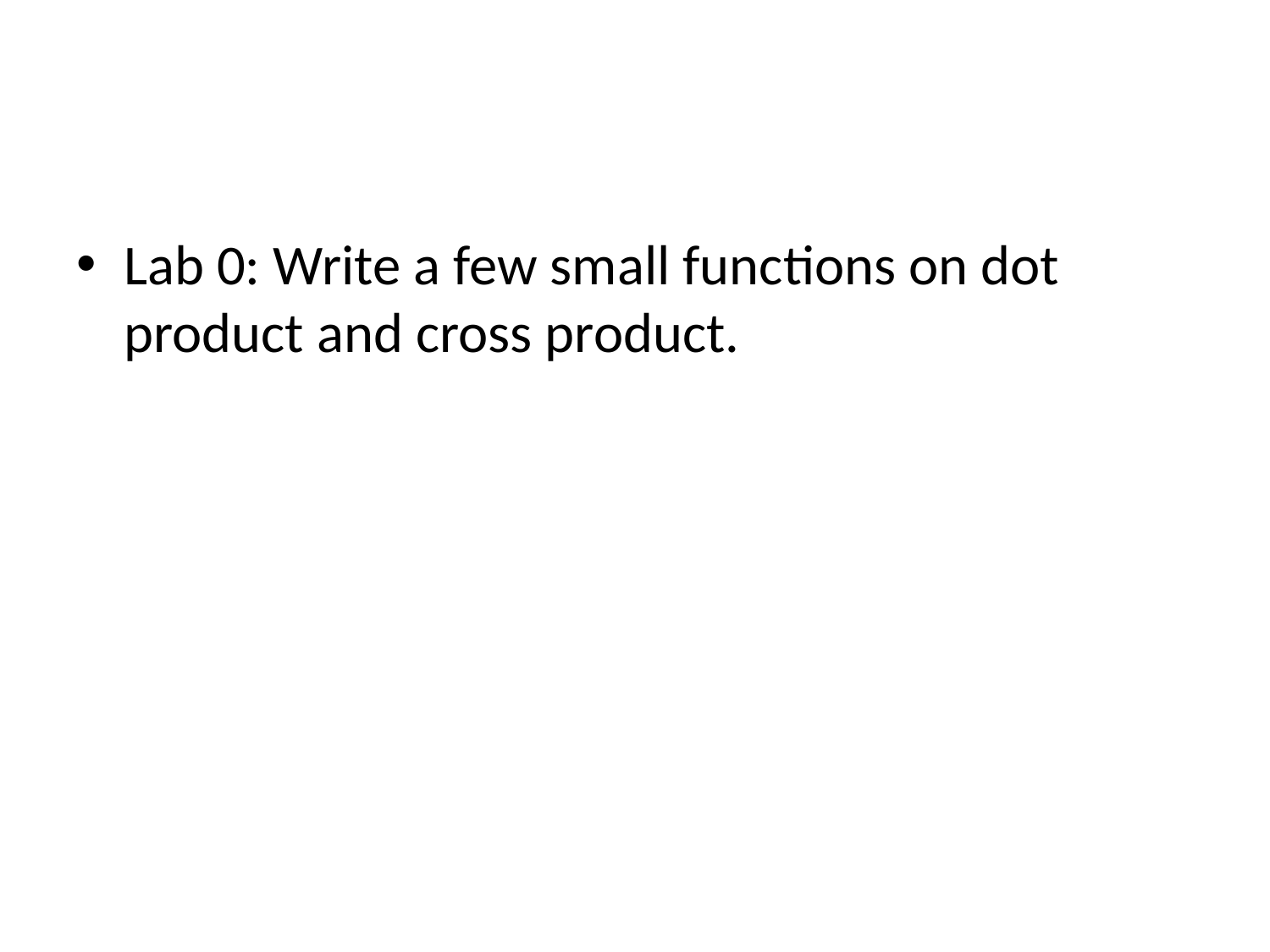

#
Lab 0: Write a few small functions on dot product and cross product.